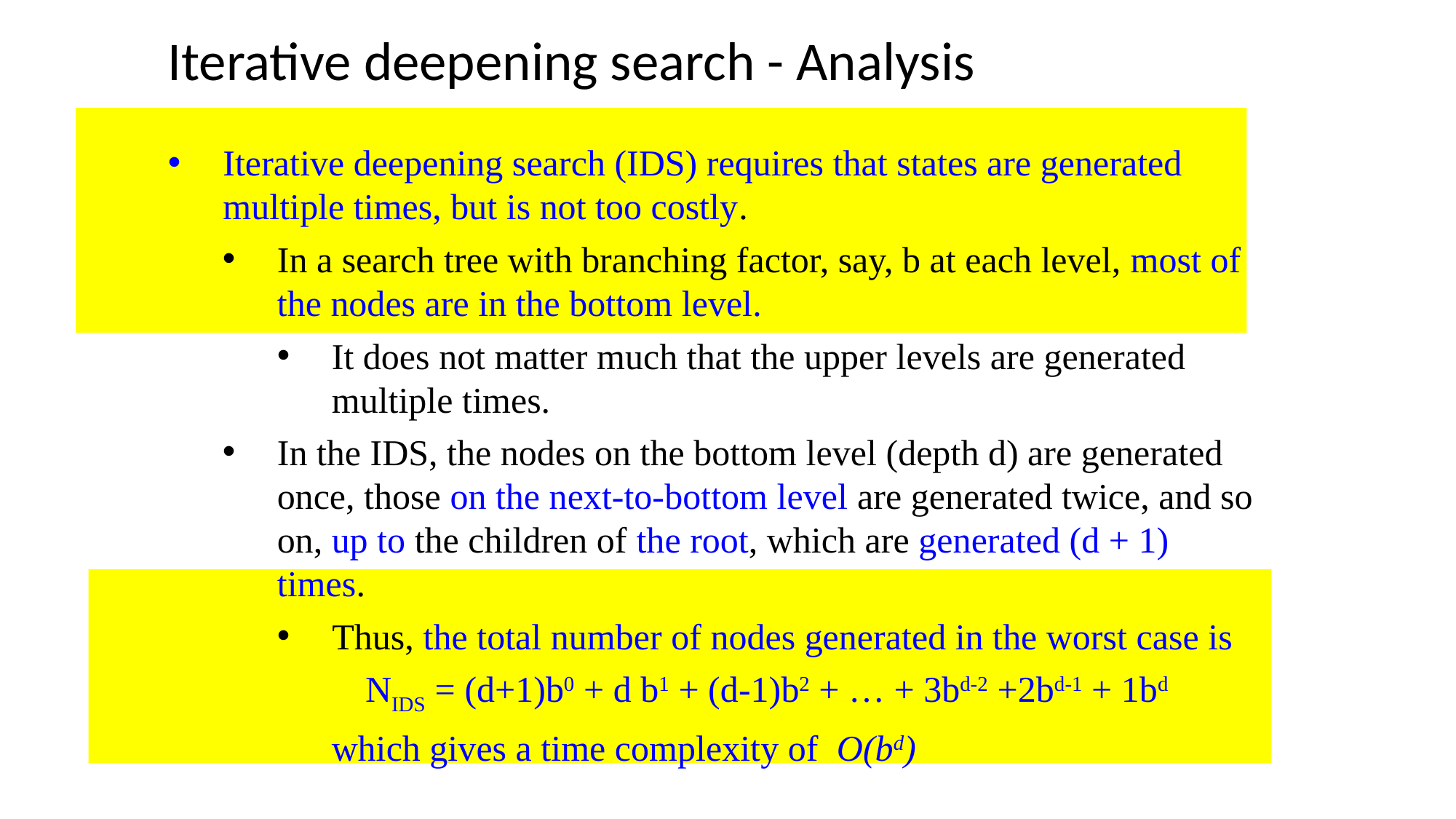

Iterative deepening search - Analysis

Iterative deepening search (IDS) requires that states are generated multiple times, but is not too costly.
In a search tree with branching factor, say, b at each level, most of the nodes are in the bottom level.
It does not matter much that the upper levels are generated multiple times.
In the IDS, the nodes on the bottom level (depth d) are generated once, those on the next-to-bottom level are generated twice, and so on, up to the children of the root, which are generated (d + 1) times.
Thus, the total number of nodes generated in the worst case is
	NIDS = (d+1)b0 + d b1 + (d-1)b2 + … + 3bd-2 +2bd-1 + 1bd
      which gives a time complexity of  O(bd)